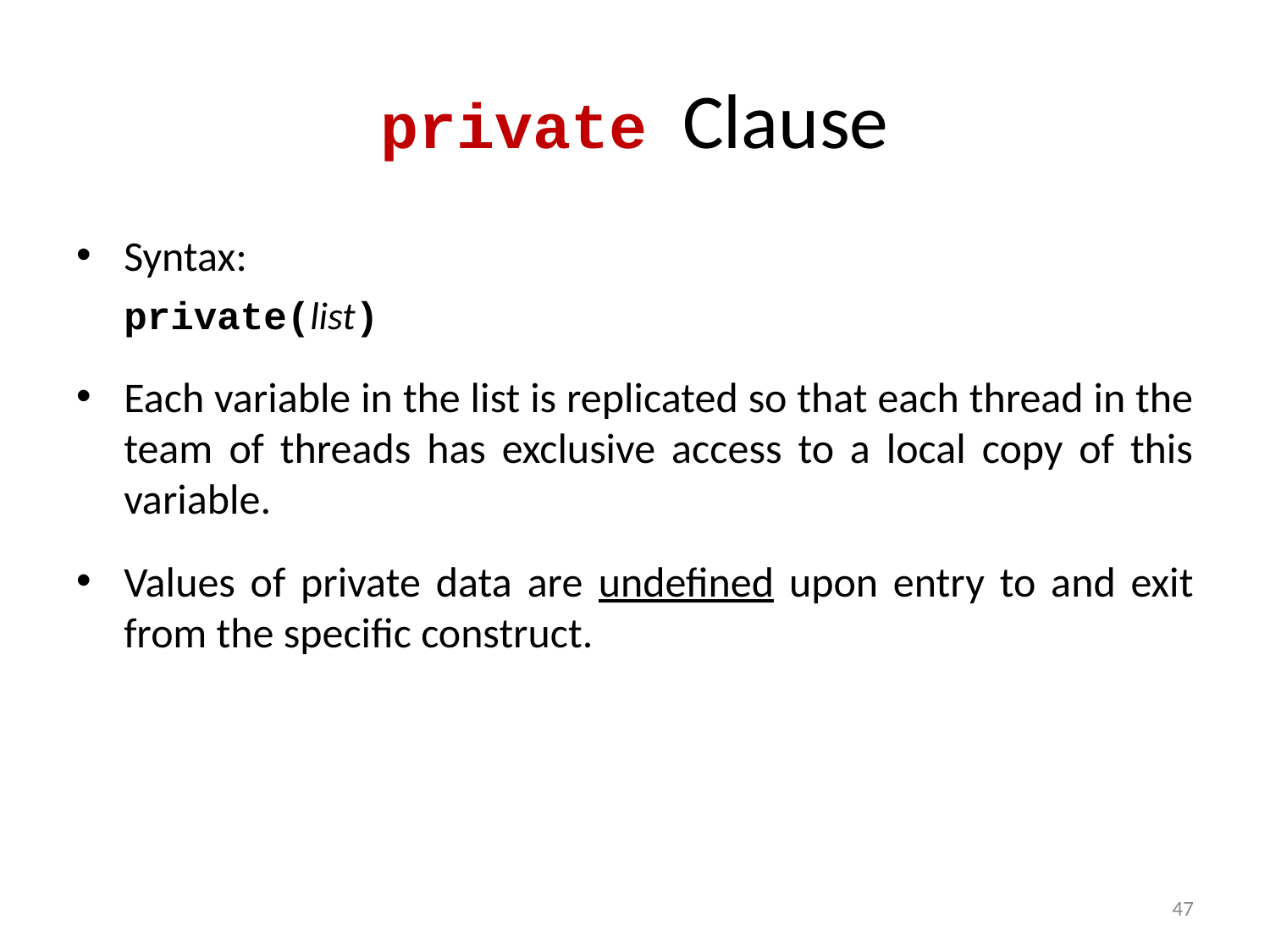

# private  Clause
Syntax:
	private(list)
Each variable in the list is replicated so that each thread in the team of threads has exclusive access to a local copy of this variable.
Values of private data are undefined upon entry to and exit from the specific construct.

47